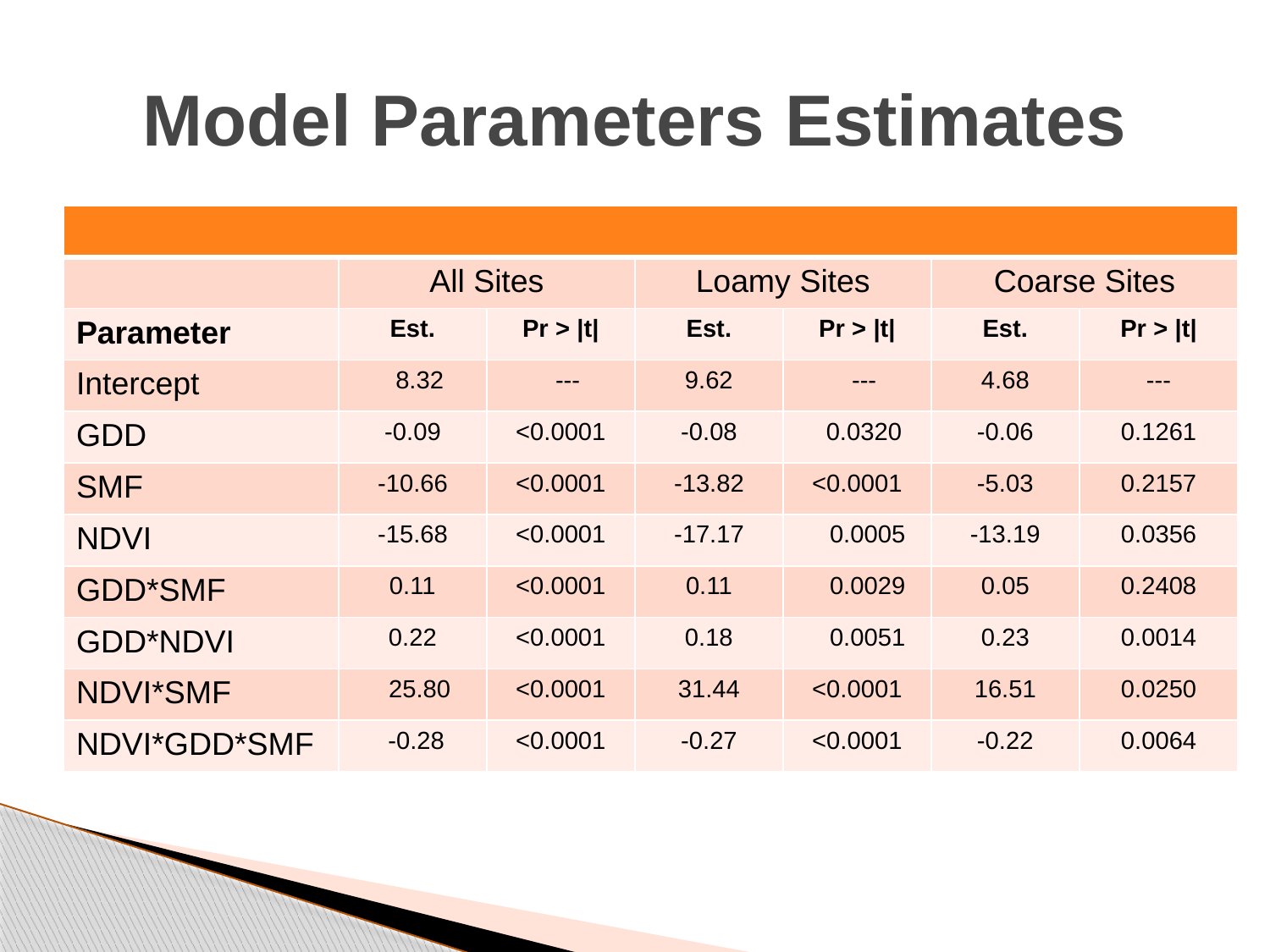

# Model Parameters Estimates
|  |  |  |  |  |  |  |
| --- | --- | --- | --- | --- | --- | --- |
|  | All Sites |  | Loamy Sites |  | Coarse Sites |  |
| Parameter | Est. | Pr > |t| | Est. | Pr > |t| | Est. | Pr > |t| |
| Intercept | 8.32 | --- | 9.62 | --- | 4.68 | --- |
| GDD | -0.09 | <0.0001 | -0.08 | 0.0320 | -0.06 | 0.1261 |
| SMF | -10.66 | <0.0001 | -13.82 | <0.0001 | -5.03 | 0.2157 |
| NDVI | -15.68 | <0.0001 | -17.17 | 0.0005 | -13.19 | 0.0356 |
| GDD\*SMF | 0.11 | <0.0001 | 0.11 | 0.0029 | 0.05 | 0.2408 |
| GDD\*NDVI | 0.22 | <0.0001 | 0.18 | 0.0051 | 0.23 | 0.0014 |
| NDVI\*SMF | 25.80 | <0.0001 | 31.44 | <0.0001 | 16.51 | 0.0250 |
| NDVI\*GDD\*SMF | -0.28 | <0.0001 | -0.27 | <0.0001 | -0.22 | 0.0064 |